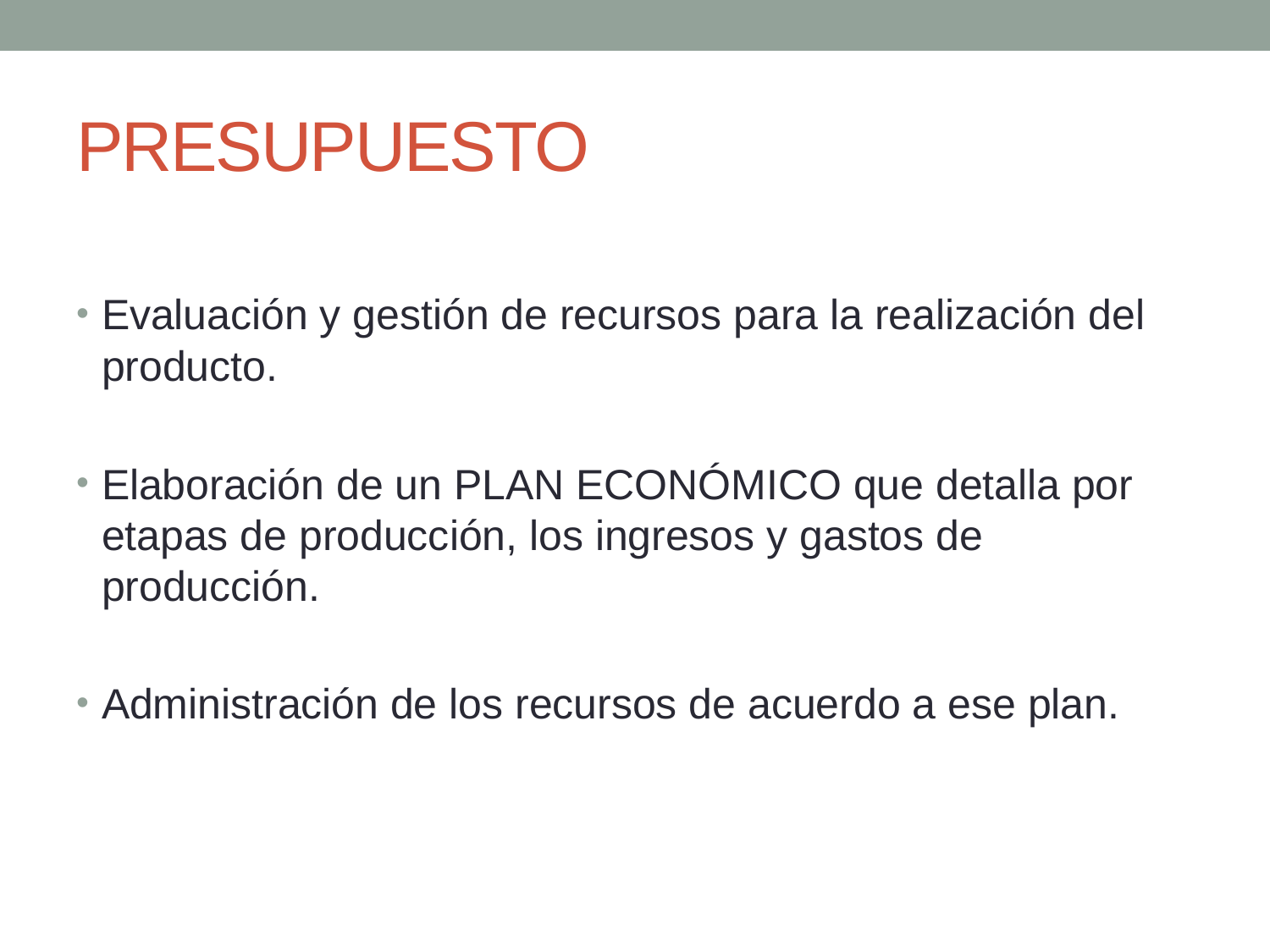

# PRESUPUESTO

Evaluación y gestión de recursos para la realización del producto.

Elaboración de un PLAN ECONÓMICO que detalla por etapas de producción, los ingresos y gastos de producción.

Administración de los recursos de acuerdo a ese plan.